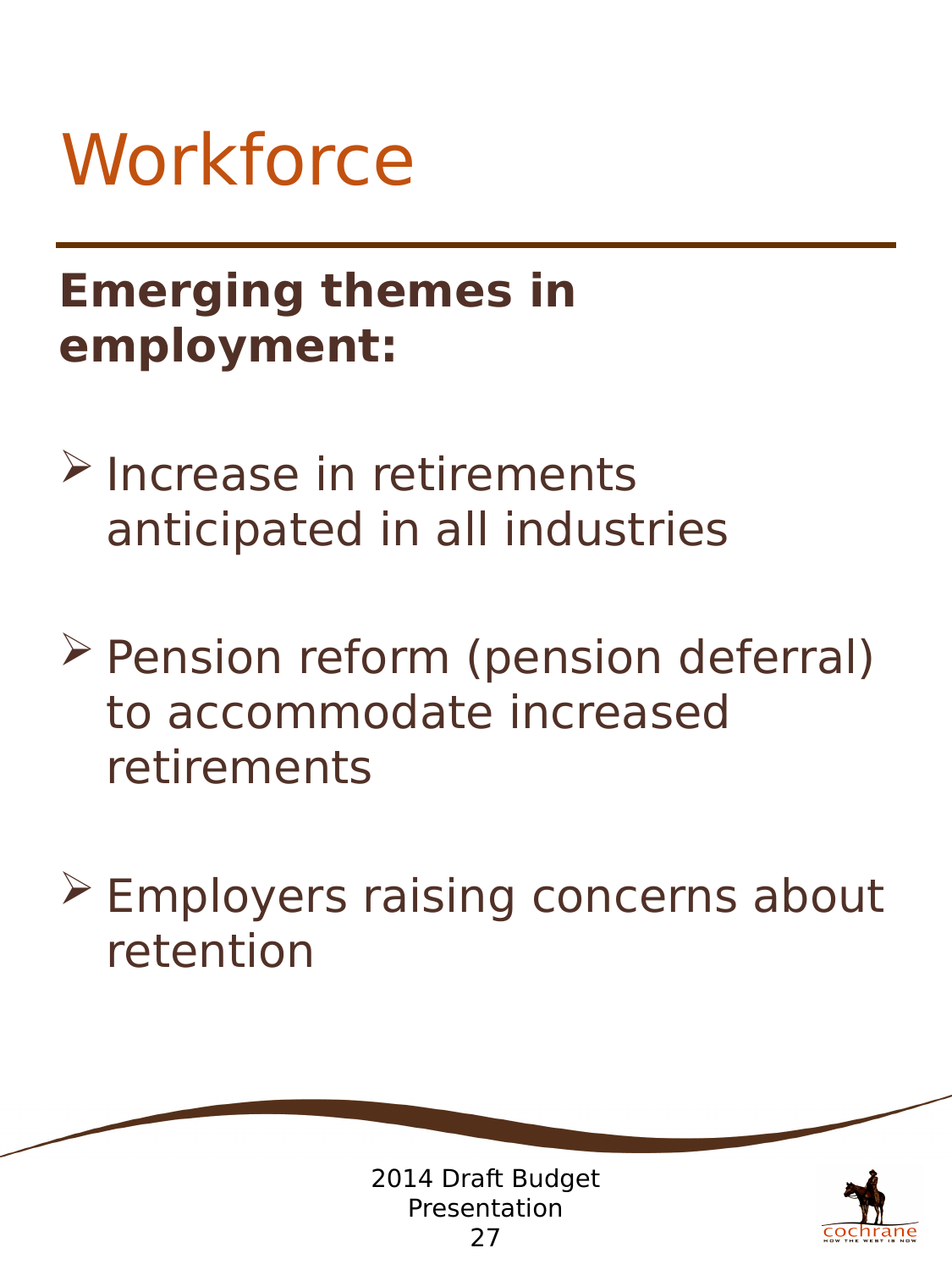

# Workforce
Emerging themes in employment:

Increase in retirements anticipated in all industries

Pension reform (pension deferral) to accommodate increased retirements

Employers raising concerns about retention